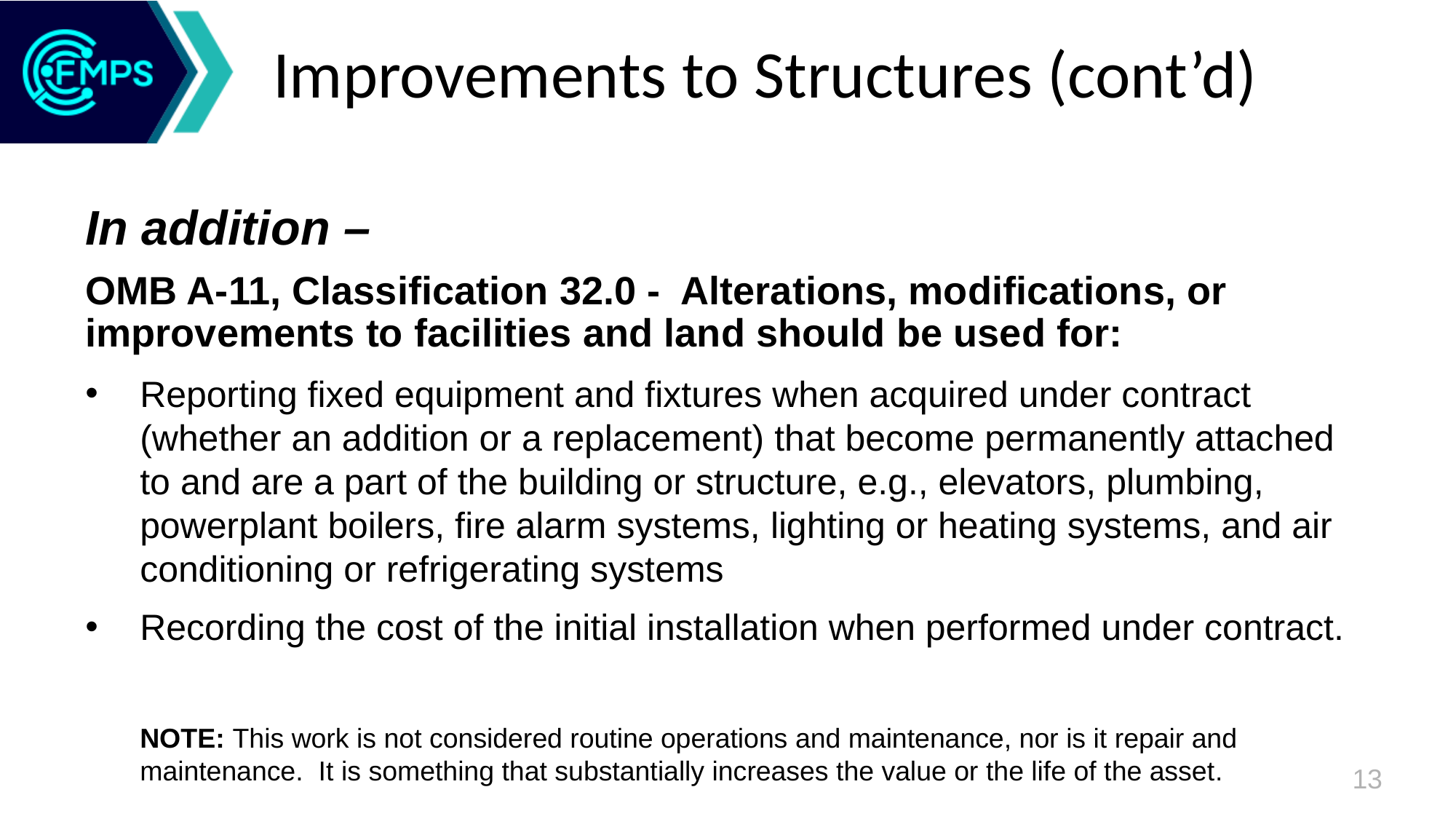

# Improvements to Structures (cont’d)
In addition –
OMB A-11, Classification 32.0 -  Alterations, modifications, or improvements to facilities and land should be used for:
Reporting fixed equipment and fixtures when acquired under contract (whether an addition or a replacement) that become permanently attached to and are a part of the building or structure, e.g., elevators, plumbing, powerplant boilers, fire alarm systems, lighting or heating systems, and air conditioning or refrigerating systems
Recording the cost of the initial installation when performed under contract.

NOTE: This work is not considered routine operations and maintenance, nor is it repair and maintenance.  It is something that substantially increases the value or the life of the asset.
13